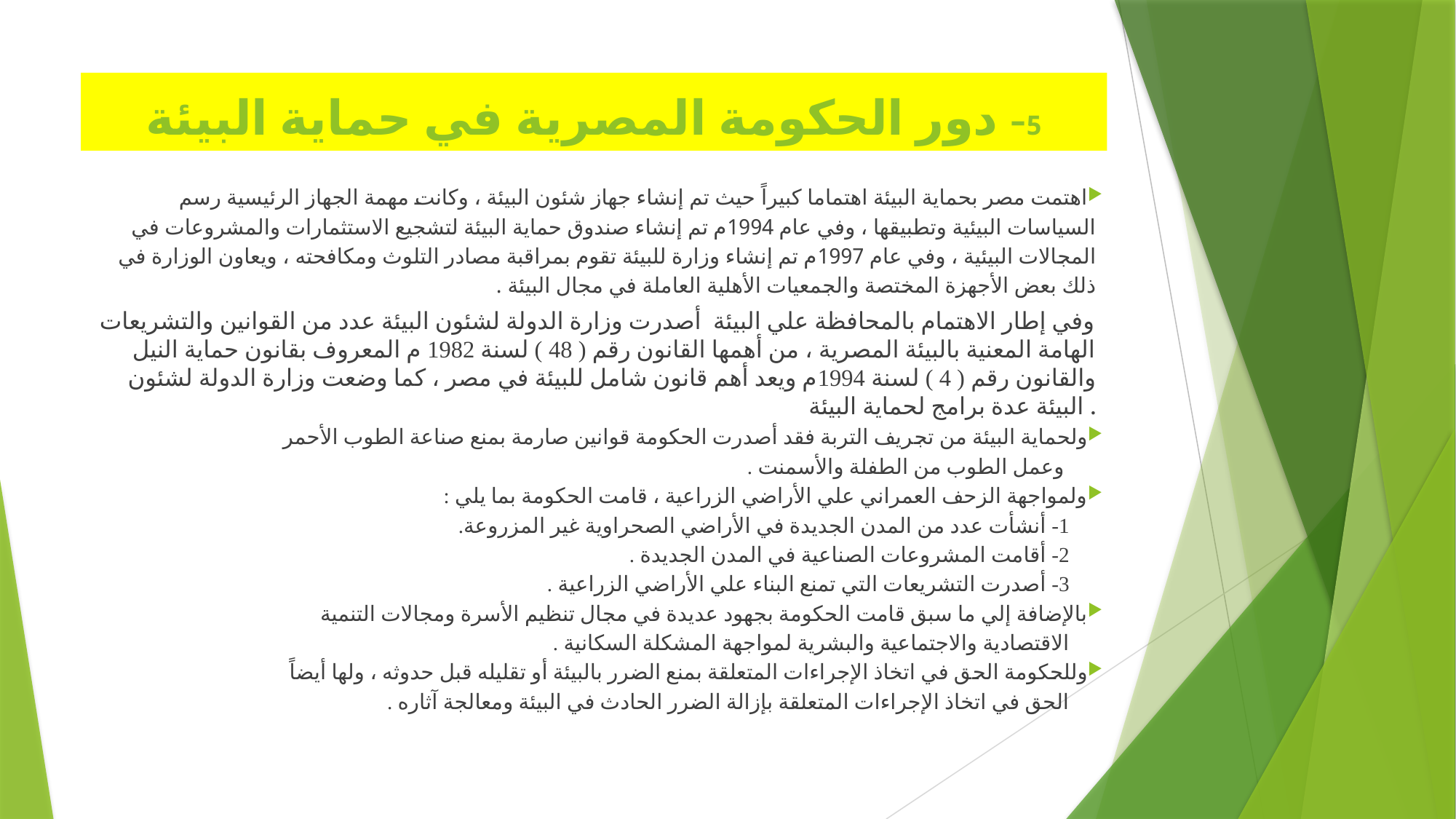

# 5- دور الحكومة المصرية في حماية البيئة
اهتمت مصر بحماية البيئة اهتماما كبيراً حيث تم إنشاء جهاز شئون البيئة ، وكانت مهمة الجهاز الرئيسية رسم السياسات البيئية وتطبيقها ، وفي عام 1994م تم إنشاء صندوق حماية البيئة لتشجيع الاستثمارات والمشروعات في المجالات البيئية ، وفي عام 1997م تم إنشاء وزارة للبيئة تقوم بمراقبة مصادر التلوث ومكافحته ، ويعاون الوزارة في ذلك بعض الأجهزة المختصة والجمعيات الأهلية العاملة في مجال البيئة .
 وفي إطار الاهتمام بالمحافظة علي البيئة  أصدرت وزارة الدولة لشئون البيئة عدد من القوانين والتشريعات الهامة المعنية بالبيئة المصرية ، من أهمها القانون رقم ( 48 ) لسنة 1982 م المعروف بقانون حماية النيل والقانون رقم ( 4 ) لسنة 1994م ويعد أهم قانون شامل للبيئة في مصر ، كما وضعت وزارة الدولة لشئون البيئة عدة برامج لحماية البيئة .
ولحماية البيئة من تجريف التربة فقد أصدرت الحكومة قوانين صارمة بمنع صناعة الطوب الأحمر
      وعمل الطوب من الطفلة والأسمنت .
ولمواجهة الزحف العمراني علي الأراضي الزراعية ، قامت الحكومة بما يلي :
     1- أنشأت عدد من المدن الجديدة في الأراضي الصحراوية غير المزروعة.
     2- أقامت المشروعات الصناعية في المدن الجديدة .
     3- أصدرت التشريعات التي تمنع البناء علي الأراضي الزراعية .
بالإضافة إلي ما سبق قامت الحكومة بجهود عديدة في مجال تنظيم الأسرة ومجالات التنمية
     الاقتصادية والاجتماعية والبشرية لمواجهة المشكلة السكانية .
وللحكومة الحق في اتخاذ الإجراءات المتعلقة بمنع الضرر بالبيئة أو تقليله قبل حدوثه ، ولها أيضاً
     الحق في اتخاذ الإجراءات المتعلقة بإزالة الضرر الحادث في البيئة ومعالجة آثاره .